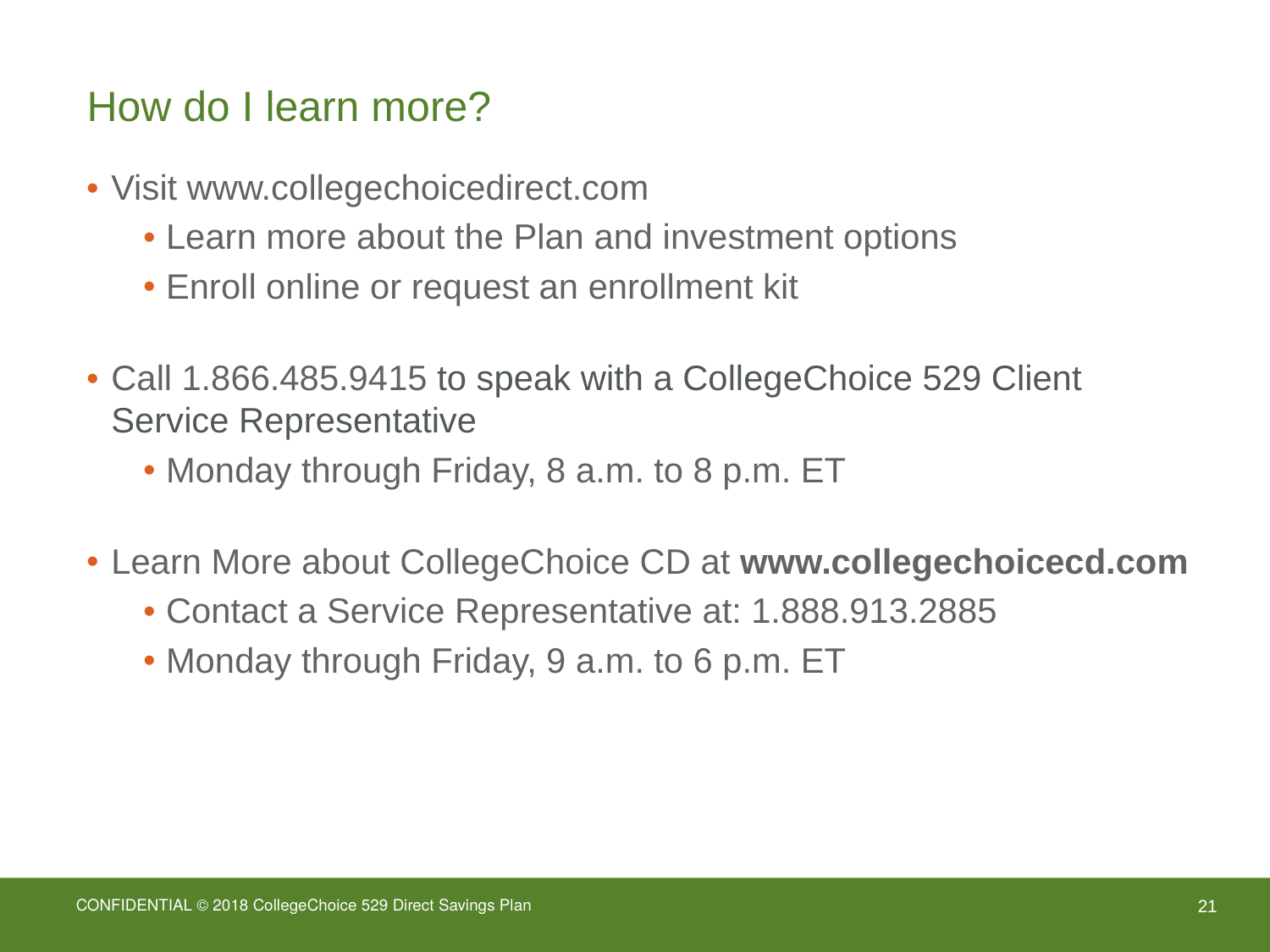

# How do I learn more?
Visit www.collegechoicedirect.com
Learn more about the Plan and investment options
Enroll online or request an enrollment kit
Call 1.866.485.9415 to speak with a CollegeChoice 529 Client
Service Representative
Monday through Friday, 8 a.m. to 8 p.m. ET
Learn More about CollegeChoice CD at www.collegechoicecd.com
Contact a Service Representative at: 1.888.913.2885
Monday through Friday, 9 a.m. to 6 p.m. ET